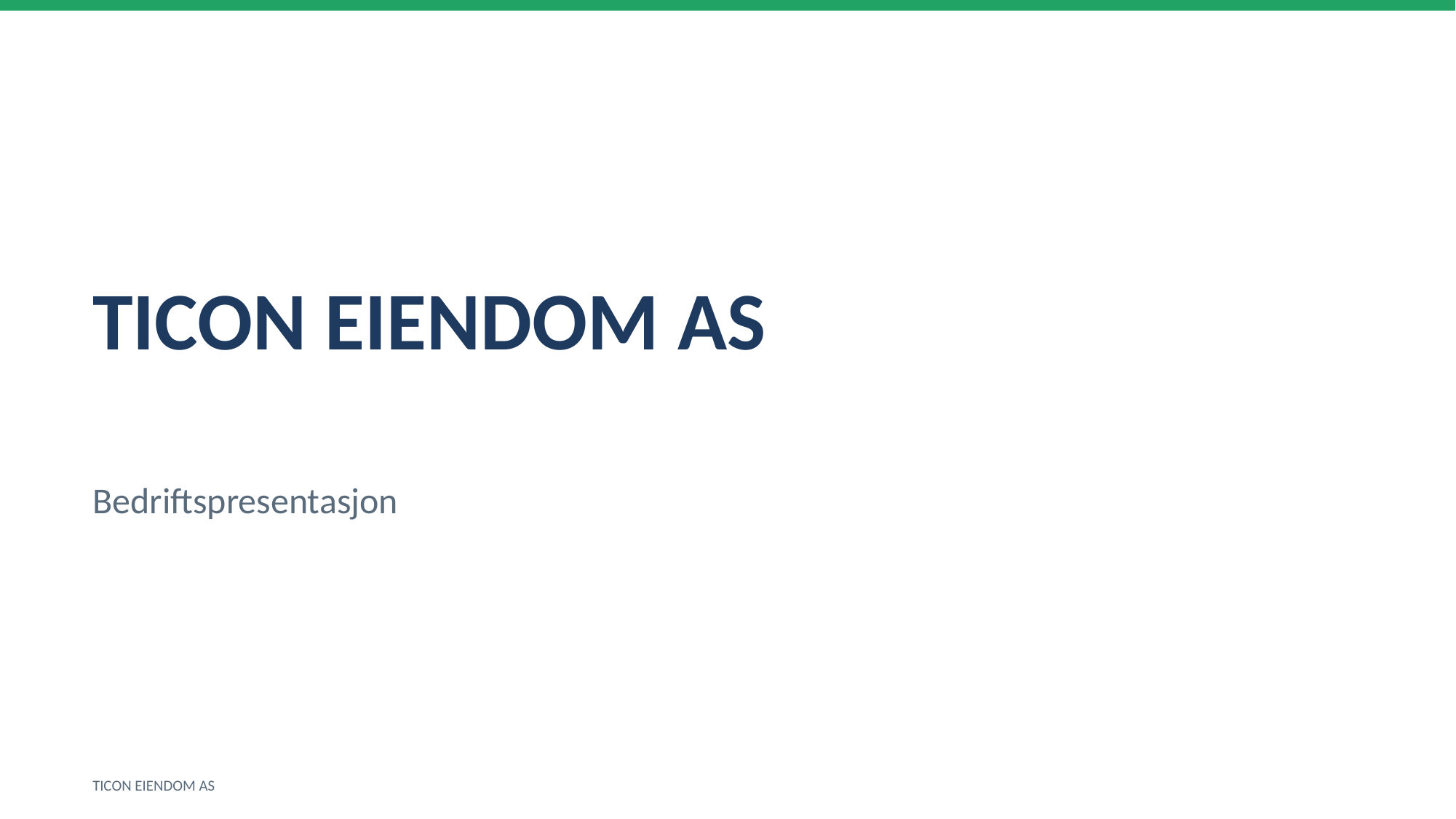

TICON EIENDOM AS
Bedriftspresentasjon
TICON EIENDOM AS